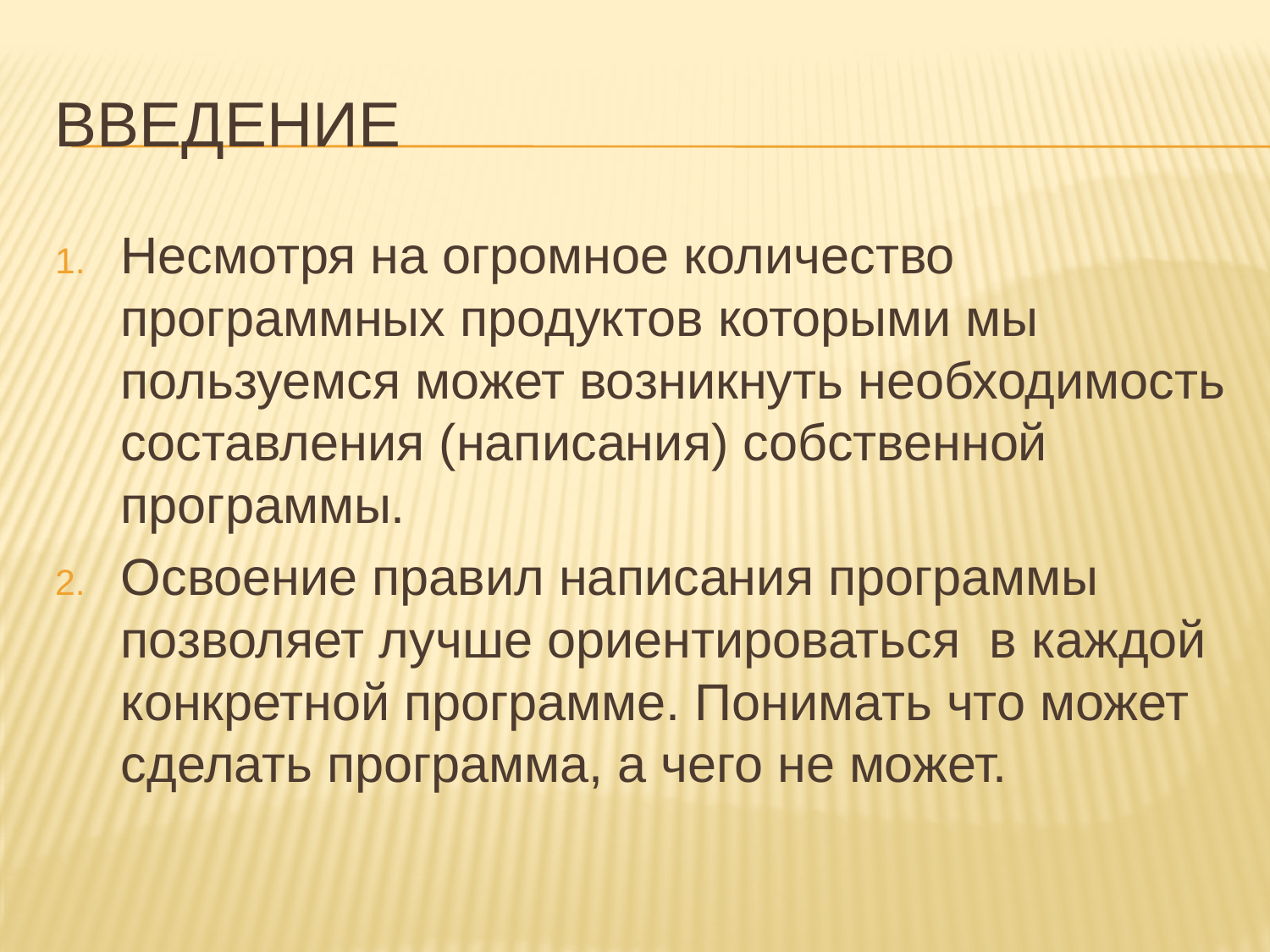

# Введение
Несмотря на огромное количество программных продуктов которыми мы пользуемся может возникнуть необходимость составления (написания) собственной программы.
Освоение правил написания программы позволяет лучше ориентироваться  в каждой конкретной программе. Понимать что может сделать программа, а чего не может.